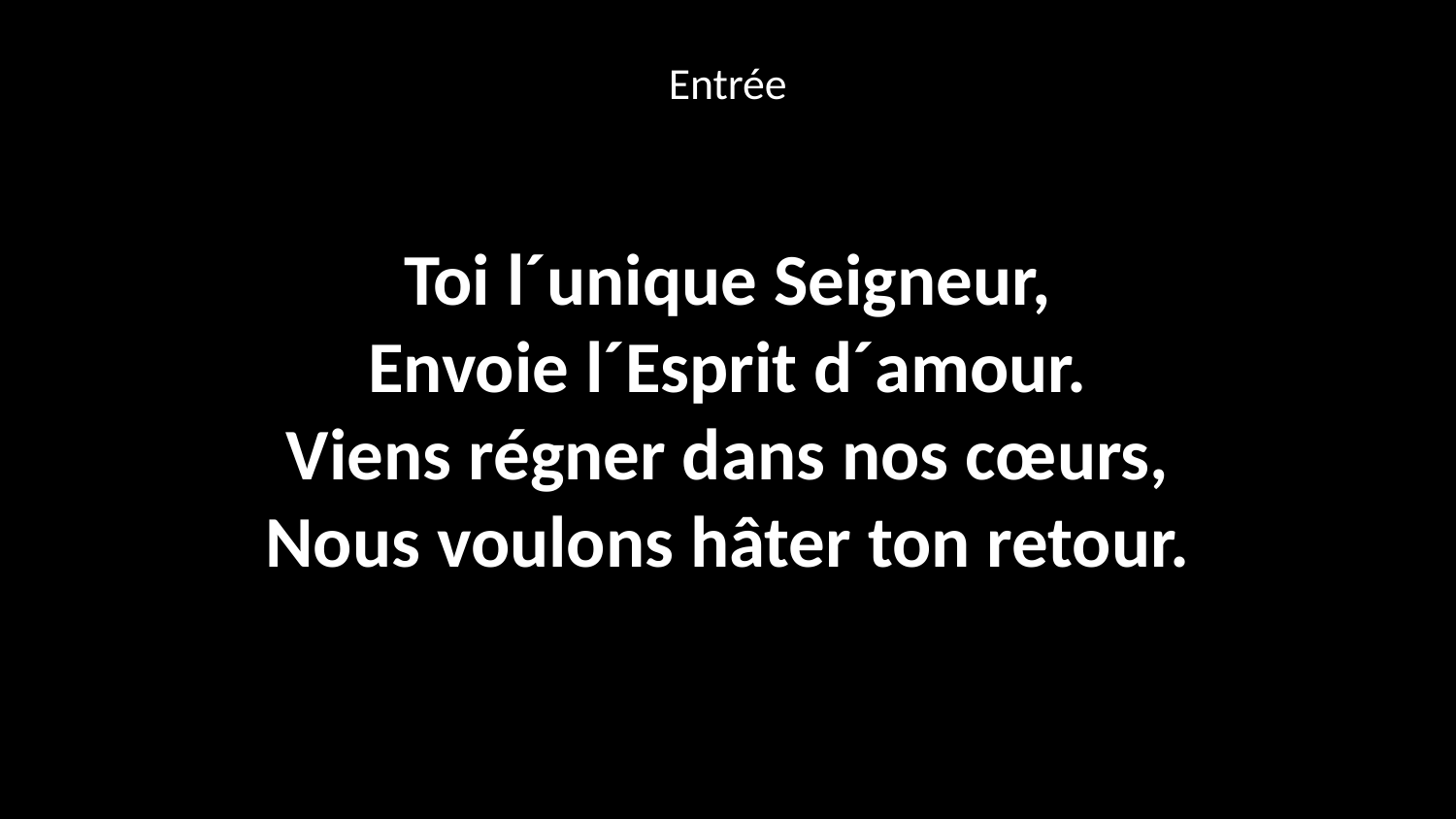

Entrée
Toi l´unique Seigneur,
Envoie l´Esprit d´amour.
Viens régner dans nos cœurs,
Nous voulons hâter ton retour.